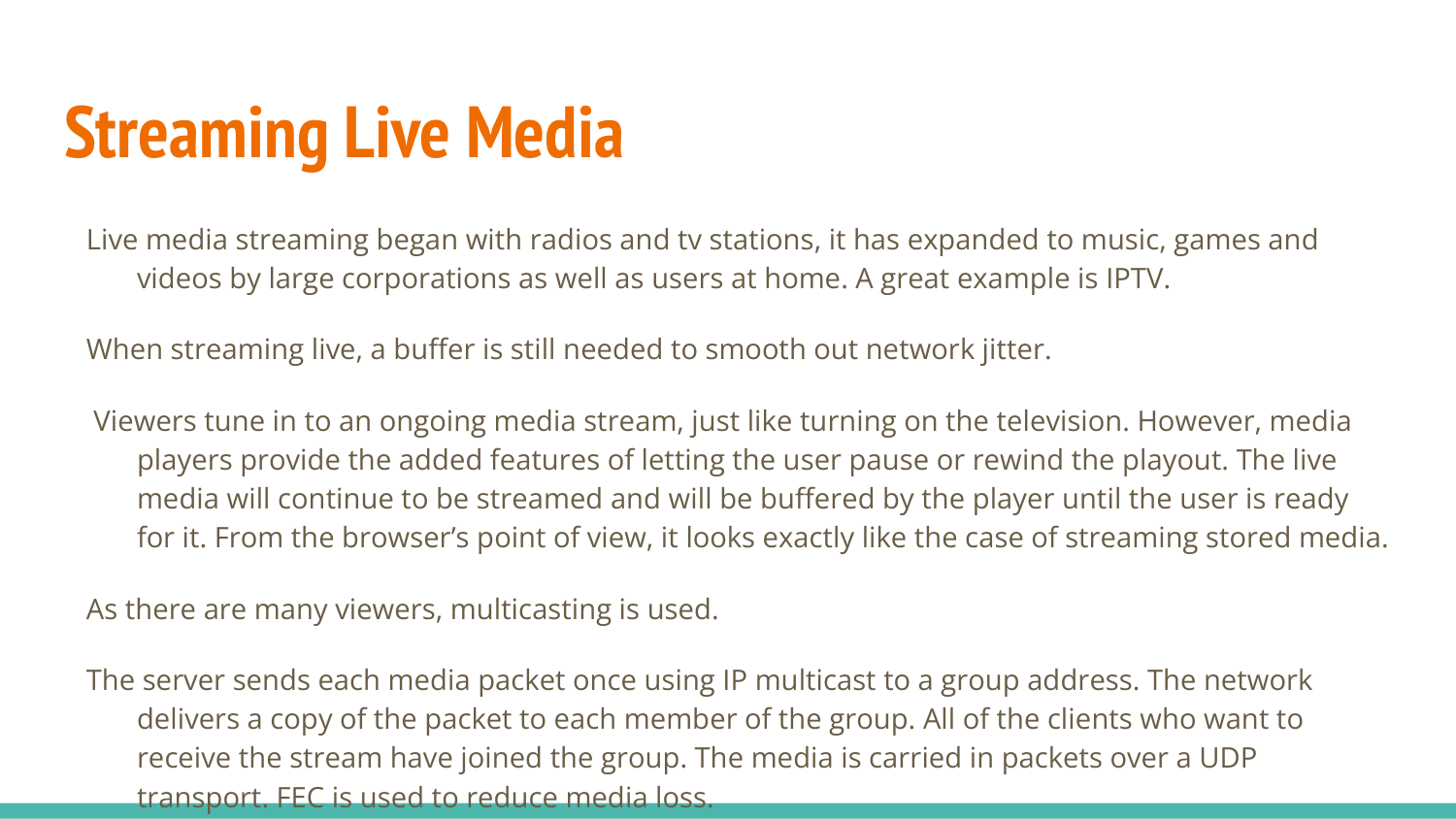

# Streaming Live Media
Live media streaming began with radios and tv stations, it has expanded to music, games and videos by large corporations as well as users at home. A great example is IPTV.
When streaming live, a buffer is still needed to smooth out network jitter.
 Viewers tune in to an ongoing media stream, just like turning on the television. However, media players provide the added features of letting the user pause or rewind the playout. The live media will continue to be streamed and will be buffered by the player until the user is ready for it. From the browser’s point of view, it looks exactly like the case of streaming stored media.
As there are many viewers, multicasting is used.
The server sends each media packet once using IP multicast to a group address. The network delivers a copy of the packet to each member of the group. All of the clients who want to receive the stream have joined the group. The media is carried in packets over a UDP transport. FEC is used to reduce media loss.